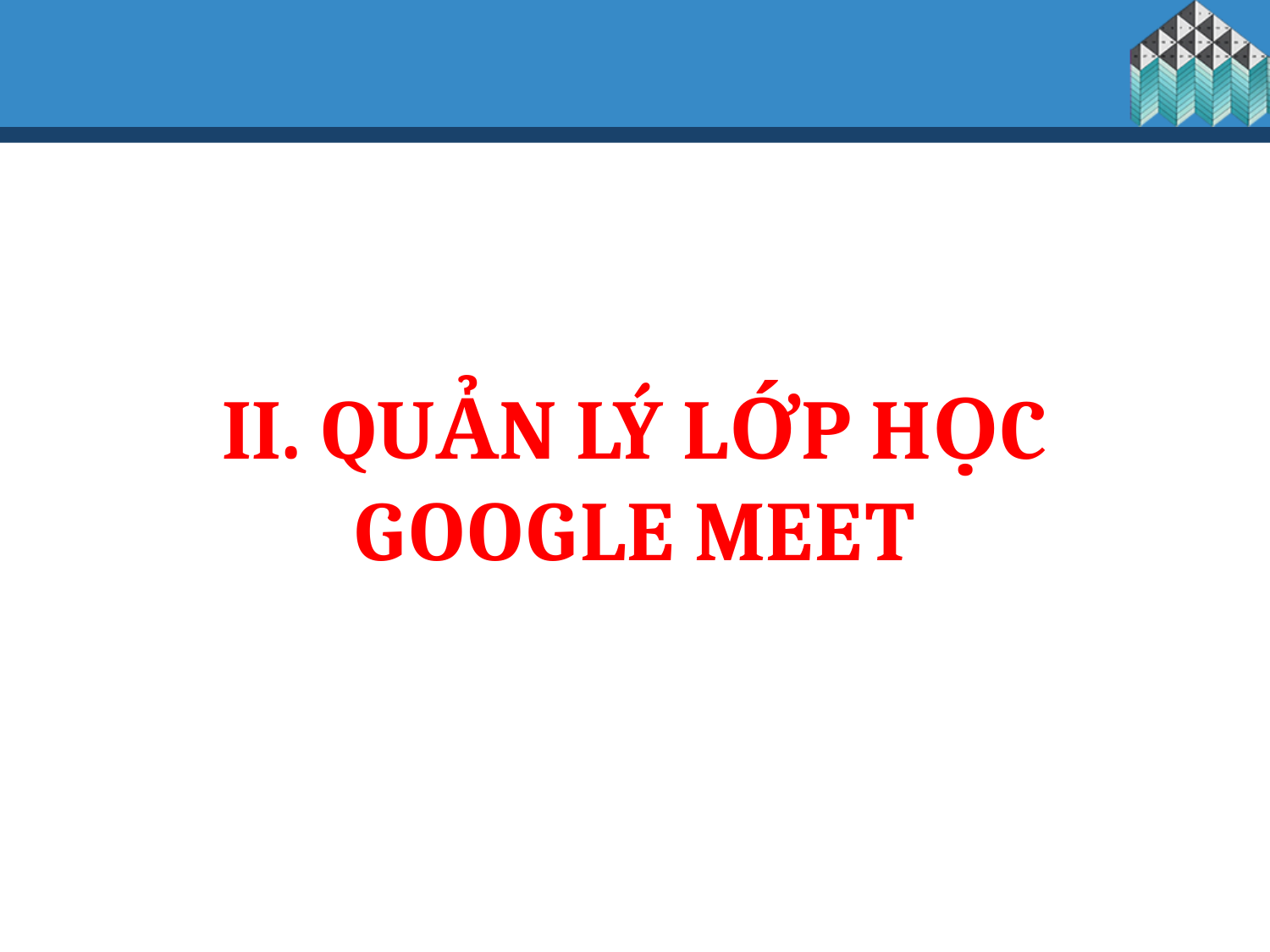

# II. QUẢN LÝ LỚP HỌC GOOGLE MEET